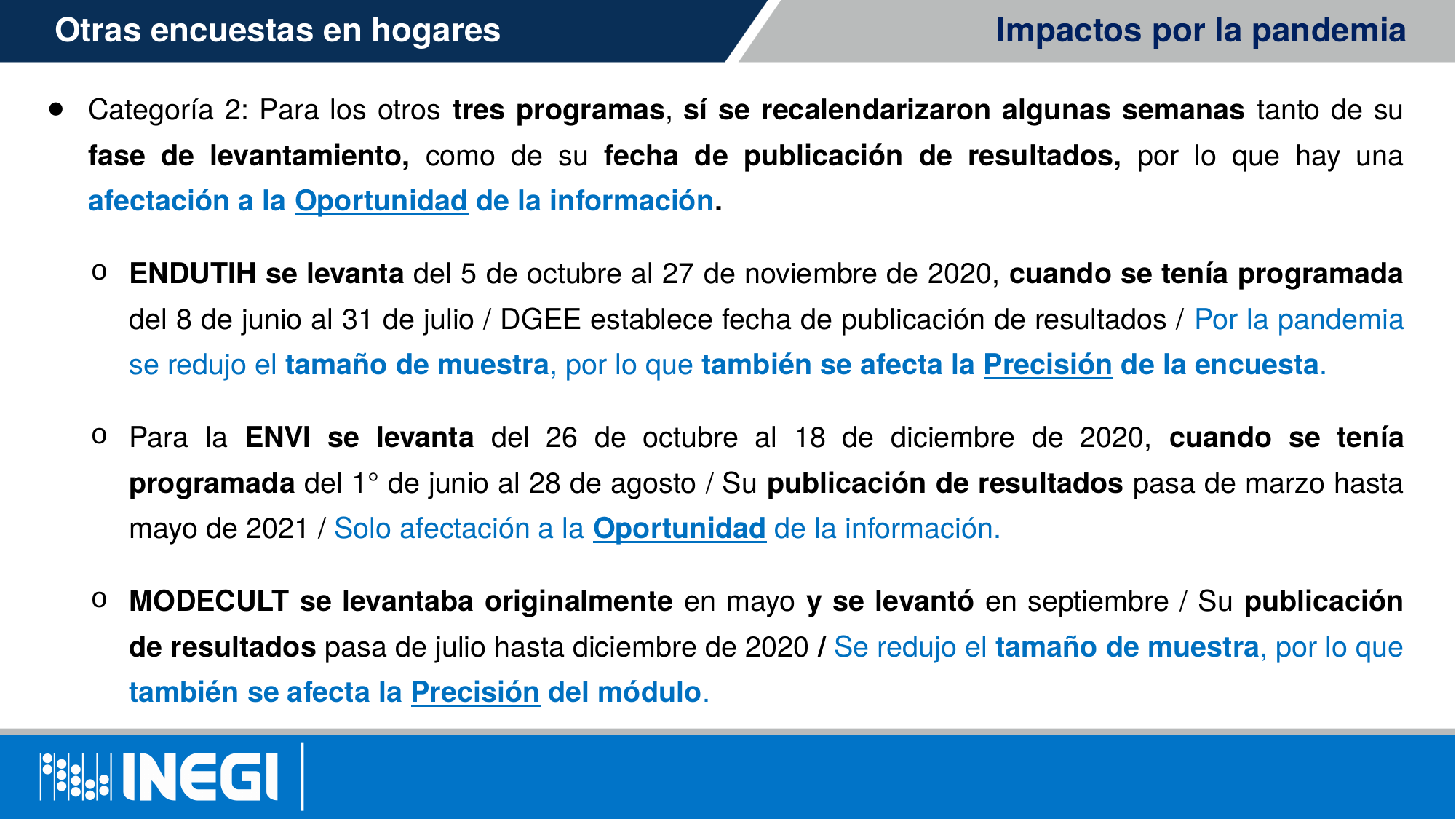

Impactos por la pandemia
Otras encuestas en hogares
Categoría 2: Para los otros tres programas, sí se recalendarizaron algunas semanas tanto de su fase de levantamiento, como de su fecha de publicación de resultados, por lo que hay una afectación a la Oportunidad de la información.
ENDUTIH se levanta del 5 de octubre al 27 de noviembre de 2020, cuando se tenía programada del 8 de junio al 31 de julio / DGEE establece fecha de publicación de resultados / Por la pandemia se redujo el tamaño de muestra, por lo que también se afecta la Precisión de la encuesta.
Para la ENVI se levanta del 26 de octubre al 18 de diciembre de 2020, cuando se tenía programada del 1° de junio al 28 de agosto / Su publicación de resultados pasa de marzo hasta mayo de 2021 / Solo afectación a la Oportunidad de la información.
MODECULT se levantaba originalmente en mayo y se levantó en septiembre / Su publicación de resultados pasa de julio hasta diciembre de 2020 / Se redujo el tamaño de muestra, por lo que también se afecta la Precisión del módulo.